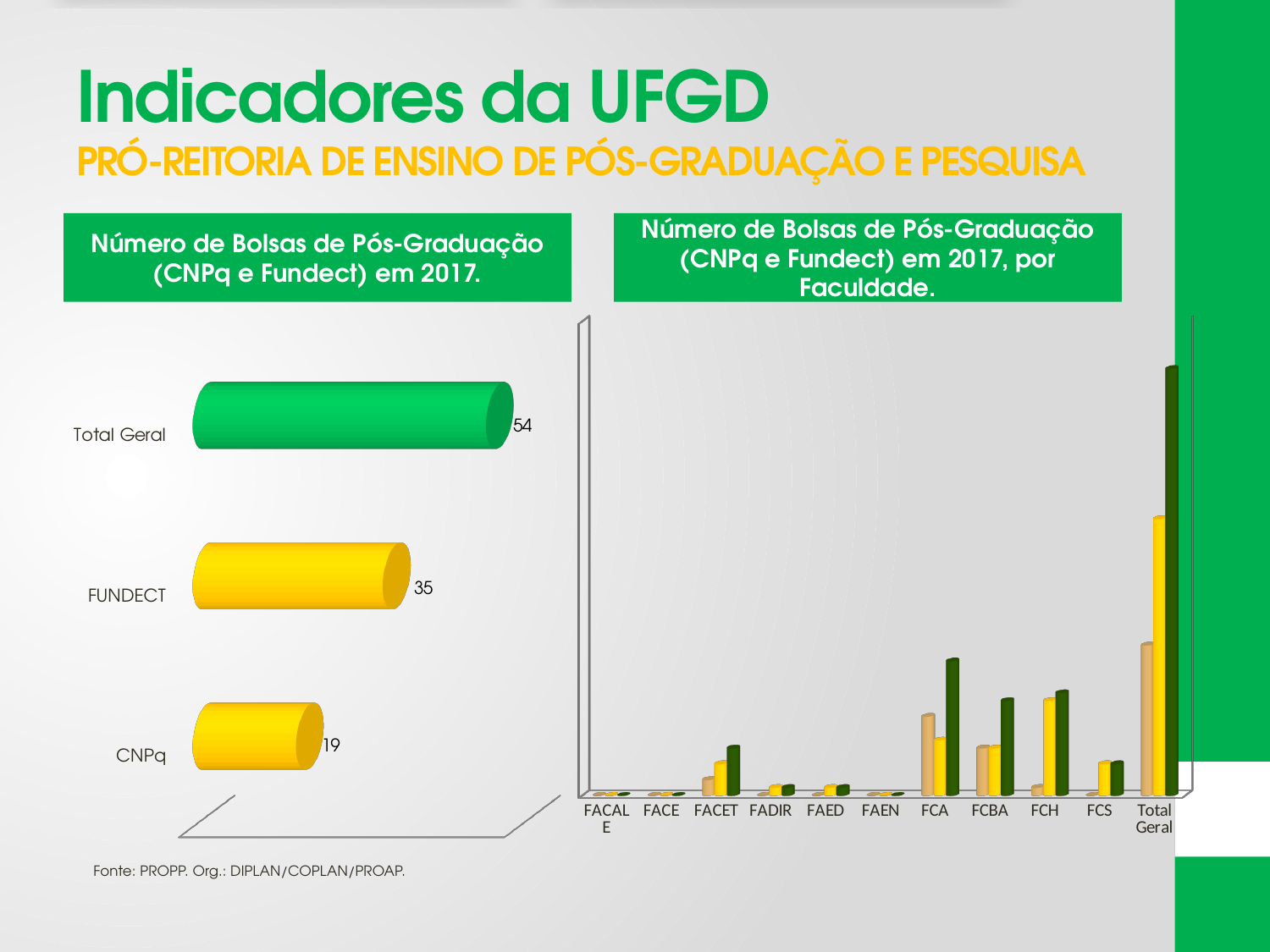

# Indicadores da UFGD PRÓ-REITORIA DE ENSINO DE PÓS-GRADUAÇÃO E PESQUISA
Número de Bolsas de Pós-Graduação (CNPq e Fundect) em 2017.
Número de Bolsas de Pós-Graduação (CNPq e Fundect) em 2017, por Faculdade.

[unsupported chart]

[unsupported chart]

Fonte: PROPP. Org.: DIPLAN/COPLAN/PROAP.